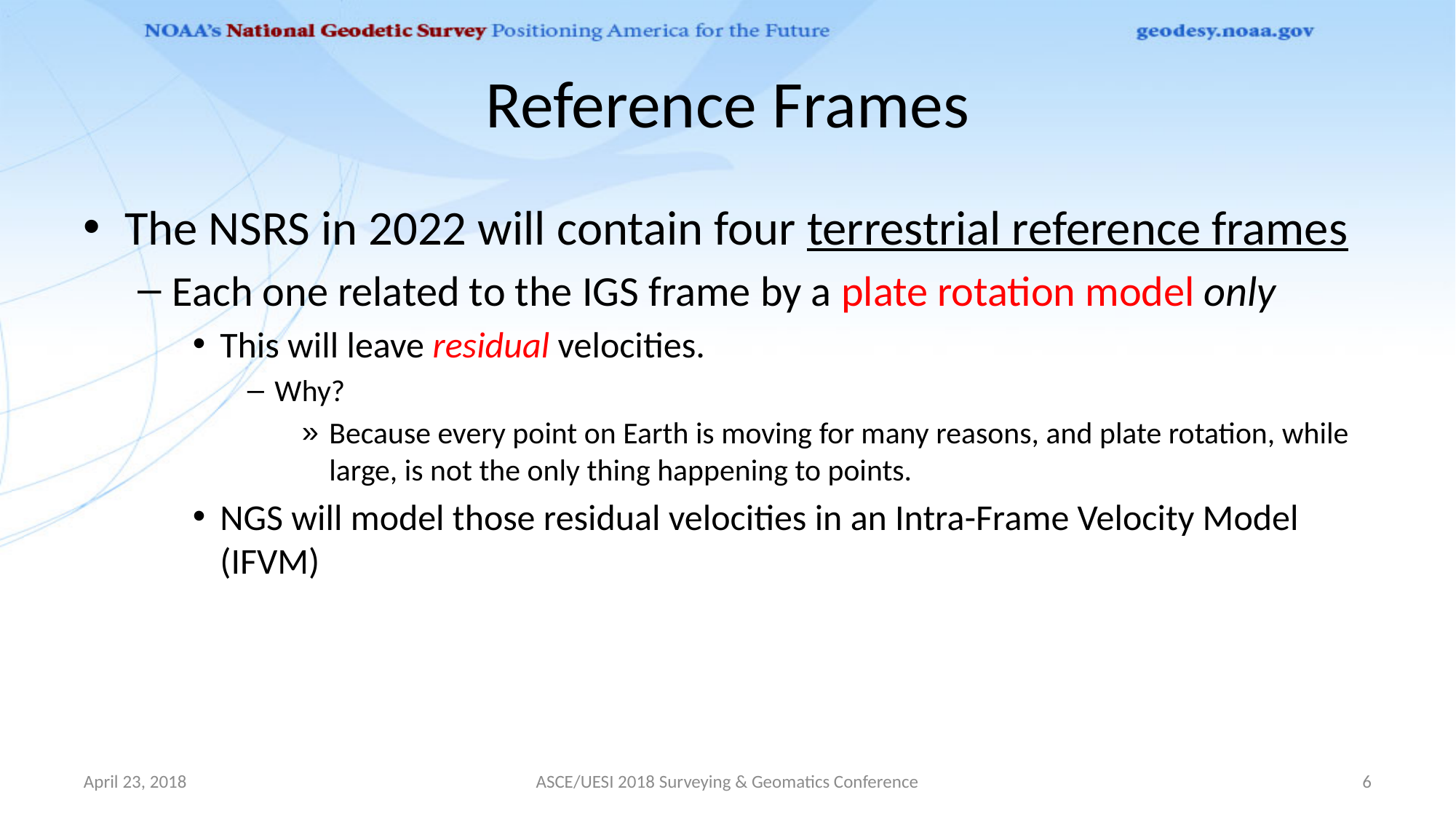

# Reference Frames
The NSRS in 2022 will contain four terrestrial reference frames
Each one related to the IGS frame by a plate rotation model only
This will leave residual velocities.
Why?
Because every point on Earth is moving for many reasons, and plate rotation, while large, is not the only thing happening to points.
NGS will model those residual velocities in an Intra-Frame Velocity Model (IFVM)

April 23, 2018
ASCE/UESI 2018 Surveying & Geomatics Conference
6